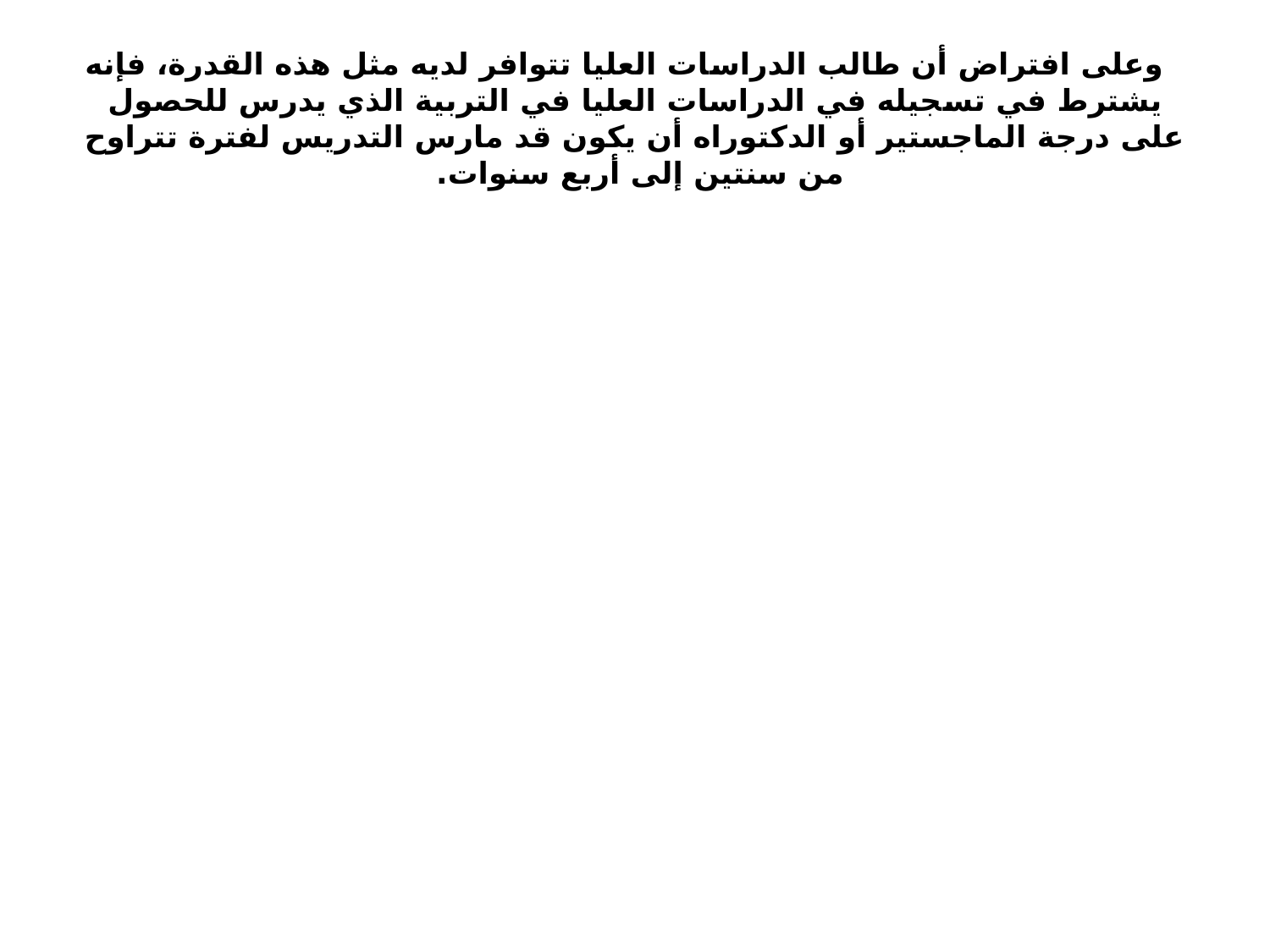

# وعلى افتراض أن طالب الدراسات العليا تتوافر لديه مثل هذه القدرة، فإنه يشترط في تسجيله في الدراسات العليا في التربية الذي يدرس للحصول على درجة الماجستير أو الدكتوراه أن يكون قد مارس التدريس لفترة تتراوح من سنتين إلى أربع سنوات.